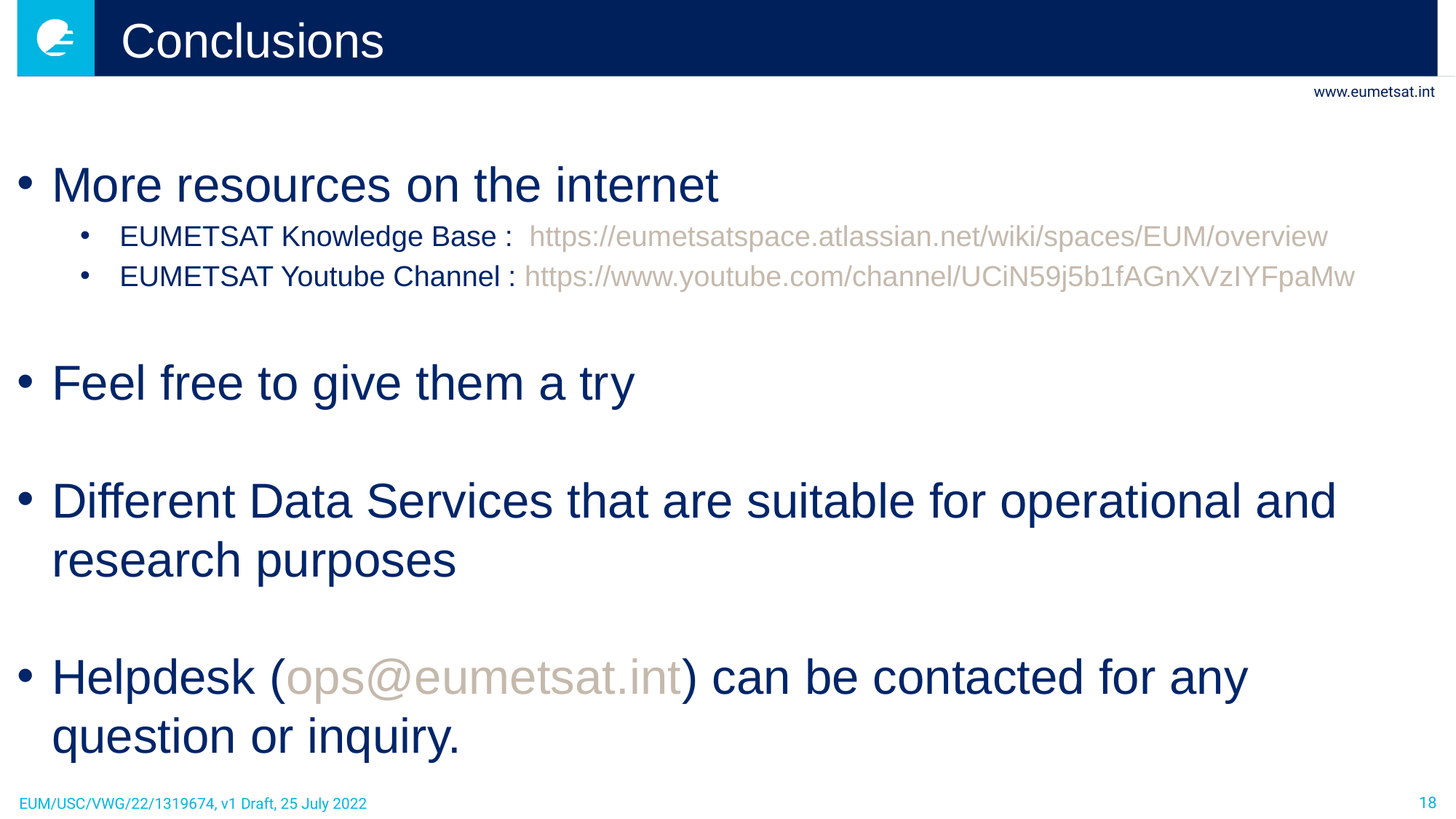

# Conclusions
More resources on the internet
EUMETSAT Knowledge Base :  https://eumetsatspace.atlassian.net/wiki/spaces/EUM/overview
EUMETSAT Youtube Channel : https://www.youtube.com/channel/UCiN59j5b1fAGnXVzIYFpaMw

Feel free to give them a try

Different Data Services that are suitable for operational and research purposes

Helpdesk (ops@eumetsat.int) can be contacted for any question or inquiry.